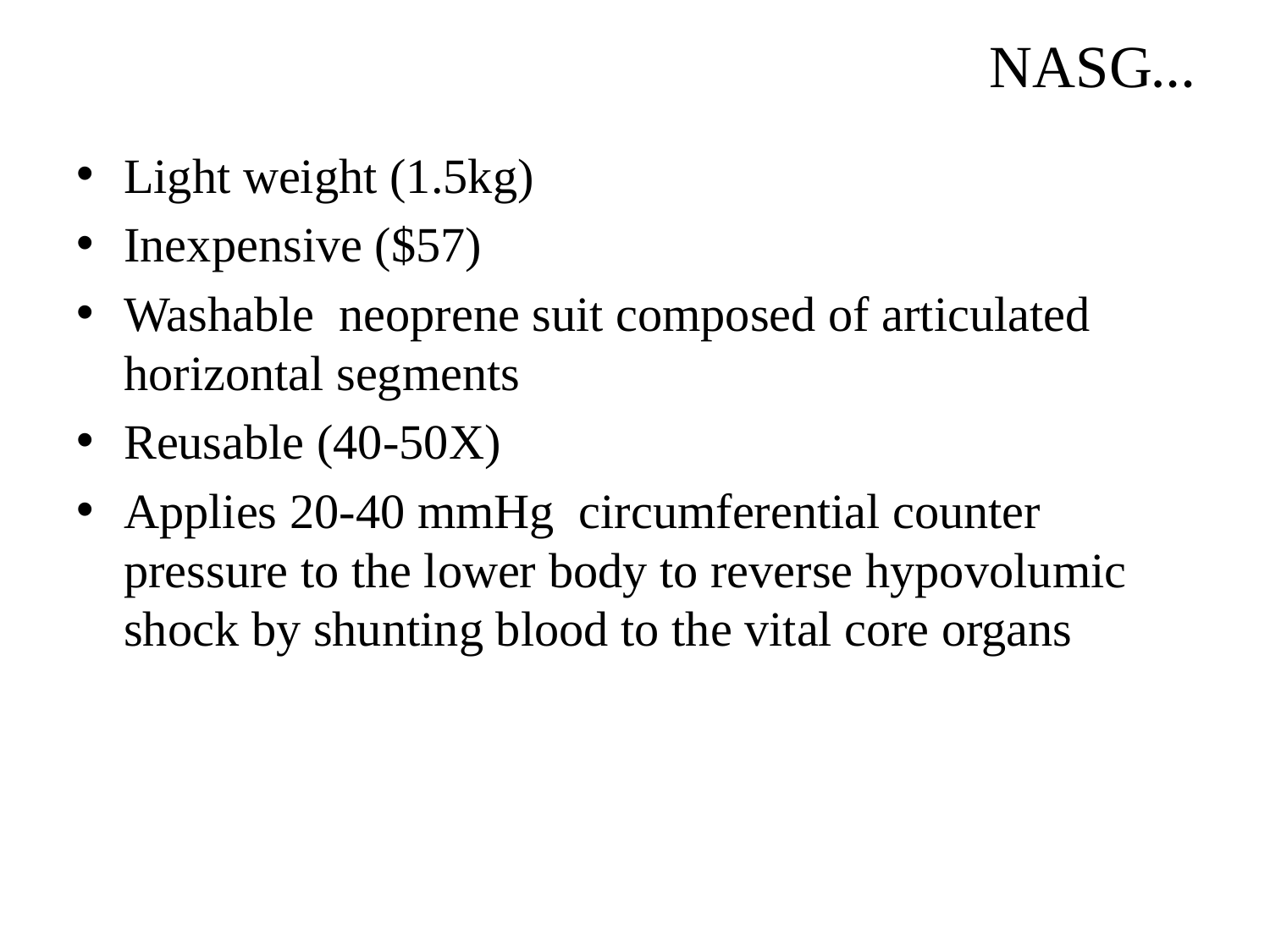

# NASG…
Light weight (1.5kg)
Inexpensive ($57)
Washable  neoprene suit composed of articulated horizontal segments
Reusable (40-50X)
Applies 20-40 mmHg  circumferential counter pressure to the lower body to reverse hypovolumic shock by shunting blood to the vital core organs